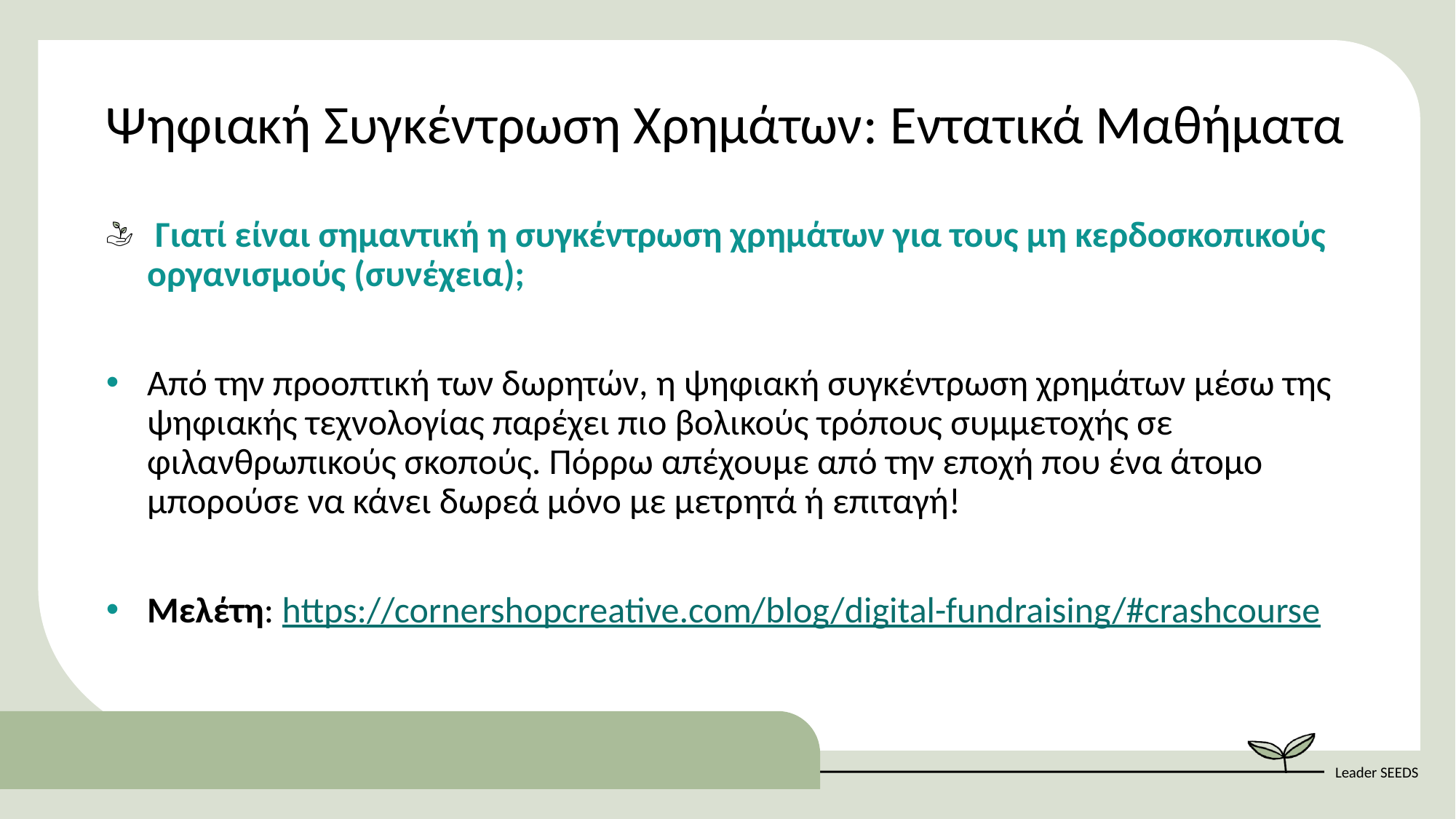

Ψηφιακή Συγκέντρωση Χρημάτων: Εντατικά Μαθήματα

 Γιατί είναι σημαντική η συγκέντρωση χρημάτων για τους μη κερδοσκοπικούς οργανισμούς (συνέχεια);

Aπό την προοπτική των δωρητών, η ψηφιακή συγκέντρωση χρημάτων μέσω της ψηφιακής τεχνολογίας παρέχει πιο βολικούς τρόπους συμμετοχής σε φιλανθρωπικούς σκοπούς. Πόρρω απέχουμε από την εποχή που ένα άτομο μπορούσε να κάνει δωρεά μόνο με μετρητά ή επιταγή!

Μελέτη: https://cornershopcreative.com/blog/digital-fundraising/#crashcourse